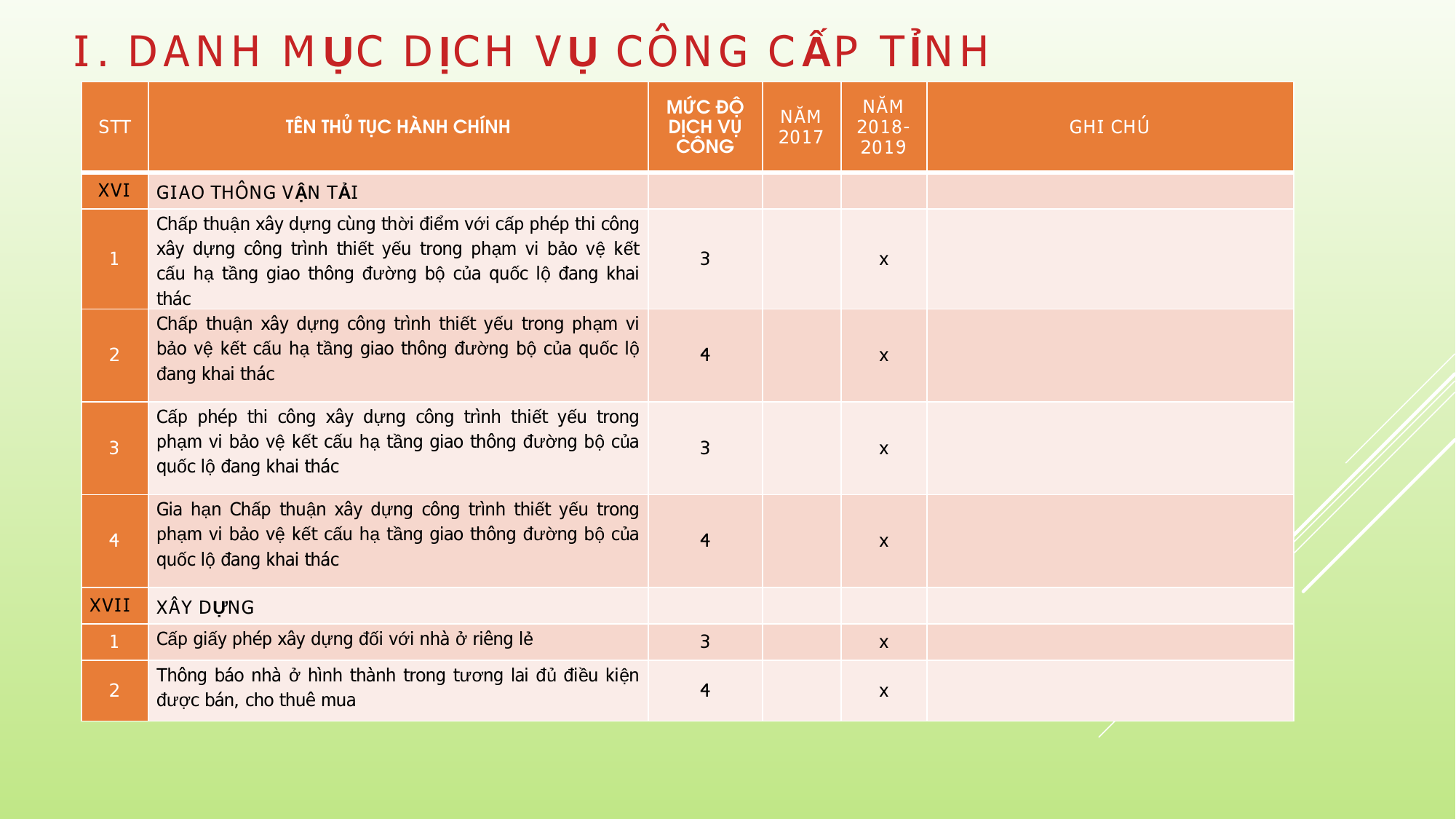

| STT | TÊN THỦ TỤC HÀNH CHÍNH | MỨC ĐỘ DỊCH VỤ CÔNG | NĂM 2017 | NĂM 2018-2019 | GHI CHÚ |
| --- | --- | --- | --- | --- | --- |
| XVI | GIAO THÔNG VẬN TẢI |  |  |  |  |
| 1 | Chấp thuận xây dựng cùng thời điểm với cấp phép thi công xây dựng công trình thiết yếu trong phạm vi bảo vệ kết cấu hạ tầng giao thông đường bộ của quốc lộ đang khai thác | 3 |  | x |  |
| 2 | Chấp thuận xây dựng công trình thiết yếu trong phạm vi bảo vệ kết cấu hạ tầng giao thông đường bộ của quốc lộ đang khai thác | 4 |  | x |  |
| 3 | Cấp phép thi công xây dựng công trình thiết yếu trong phạm vi bảo vệ kết cấu hạ tầng giao thông đường bộ của quốc lộ đang khai thác | 3 |  | x |  |
| 4 | Gia hạn Chấp thuận xây dựng công trình thiết yếu trong phạm vi bảo vệ kết cấu hạ tầng giao thông đường bộ của quốc lộ đang khai thác | 4 |  | x |  |
| XVII | XÂY DỰNG |  |  |  |  |
| 1 | Cấp giấy phép xây dựng đối với nhà ở riêng lẻ | 3 |  | x |  |
| 2 | Thông báo nhà ở hình thành trong tương lai đủ điều kiện được bán, cho thuê mua | 4 |  | x |  |
#